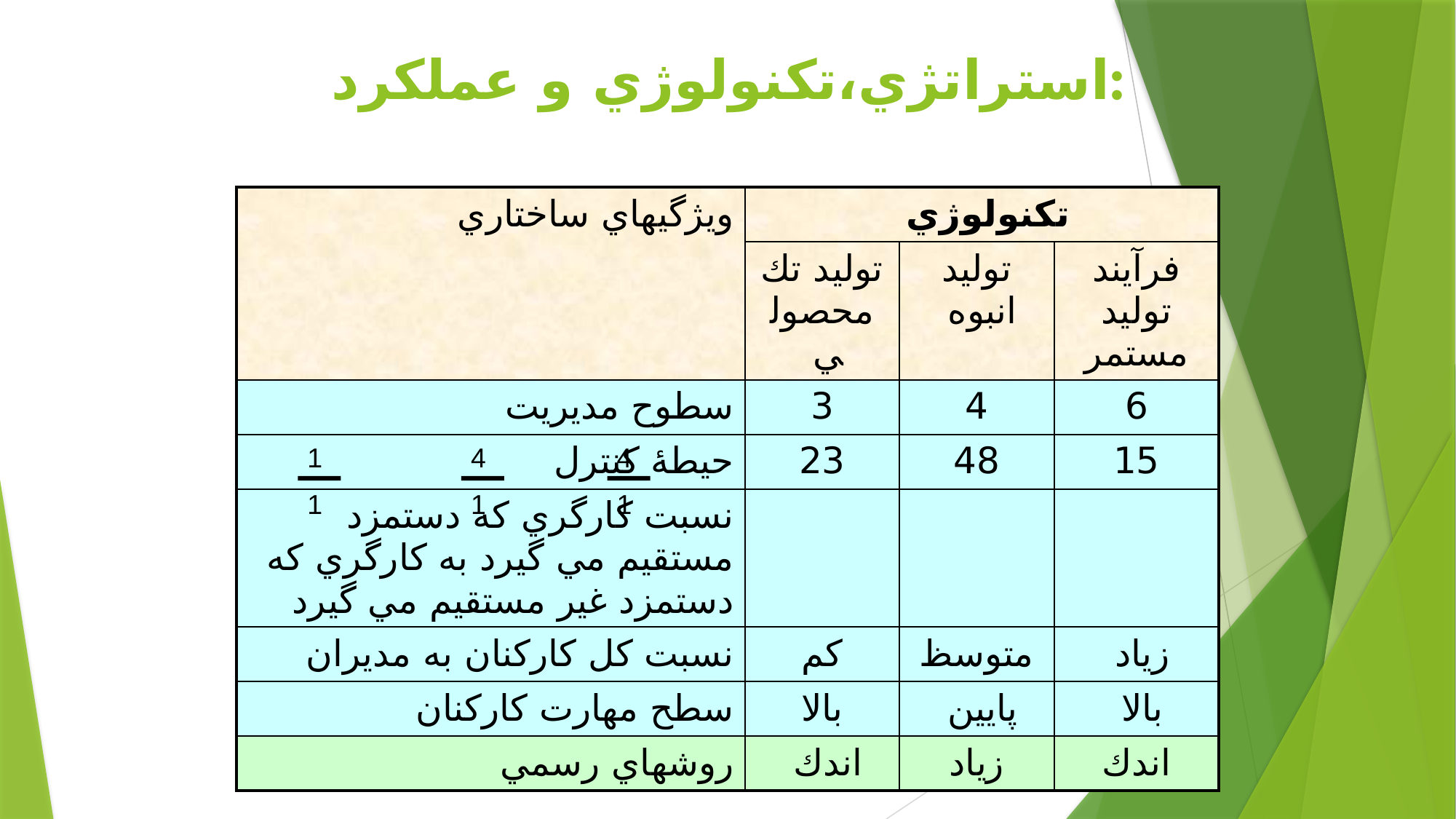

# استراتژي،تكنولوژي و عملكرد:
| ويژگيهاي ساختاري | تكنولوژي |  |  |
| --- | --- | --- | --- |
|  | توليد تك محصولي | توليد انبوه | فرآيند توليد مستمر |
| سطوح مديريت | 3 | 4 | 6 |
| حيطۀ كنترل | 23 | 48 | 15 |
| نسبت كارگري كه دستمزد مستقيم مي گيرد به كارگري كه دستمزد غير مستقيم مي گيرد |  |  |  |
| نسبت كل كاركنان به مديران | كم | متوسظ | زياد |
| سطح مهارت كاركنان | بالا | پايين | بالا |
| روشهاي رسمي | اندك | زياد | اندك |
1
1

4
1

4
1